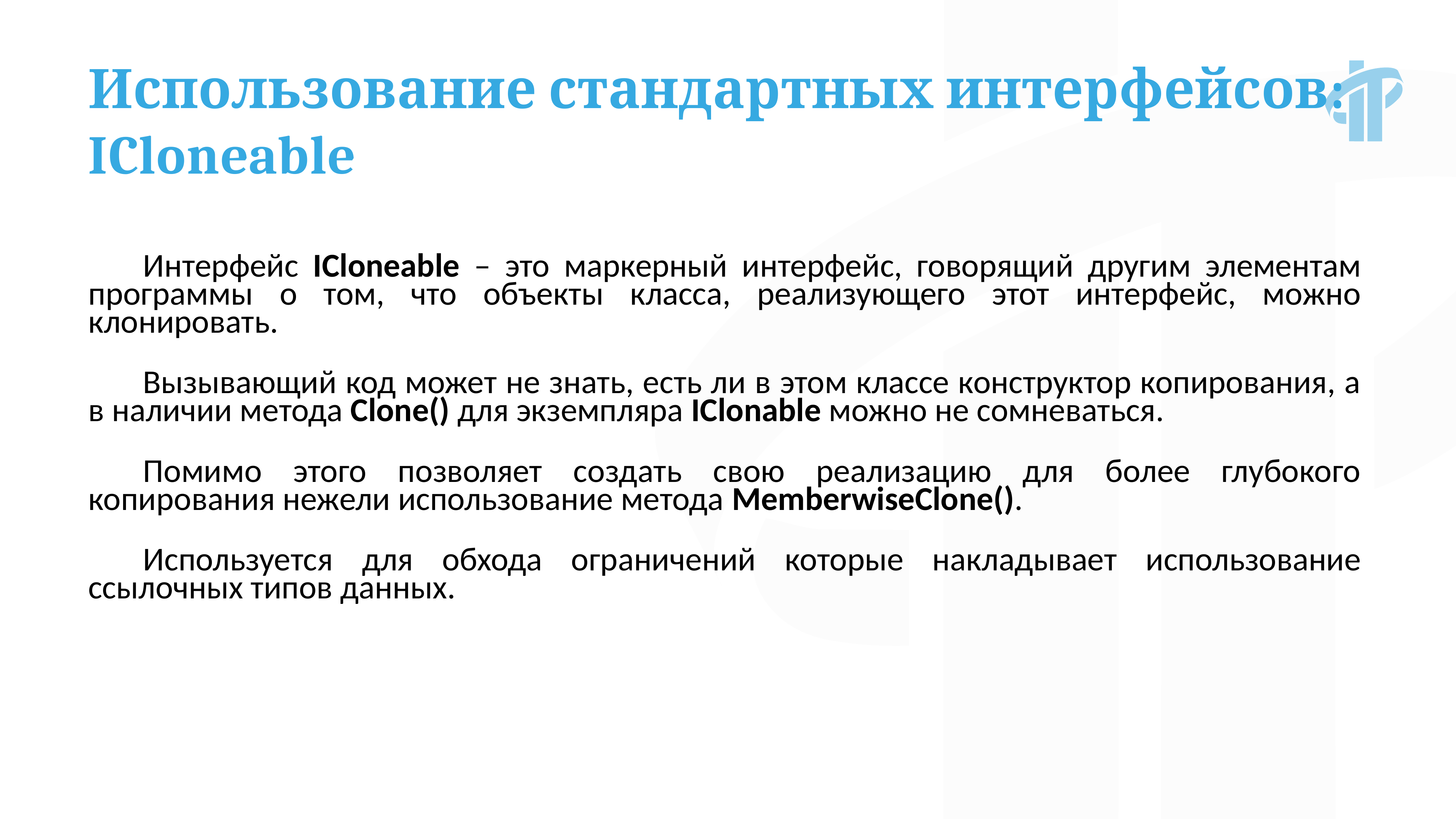

Использование стандартных интерфейсов: ICloneable

Интерфейс ICloneable – это маркерный интерфейс, говорящий другим элементам программы о том, что объекты класса, реализующего этот интерфейс, можно клонировать.

Вызывающий код может не знать, есть ли в этом классе конструктор копирования, а в наличии метода Clone() для экземпляра IClonable можно не сомневаться.

Помимо этого позволяет создать свою реализацию для более глубокого копирования нежели использование метода MemberwiseClone().

Используется для обхода ограничений которые накладывает использование ссылочных типов данных.